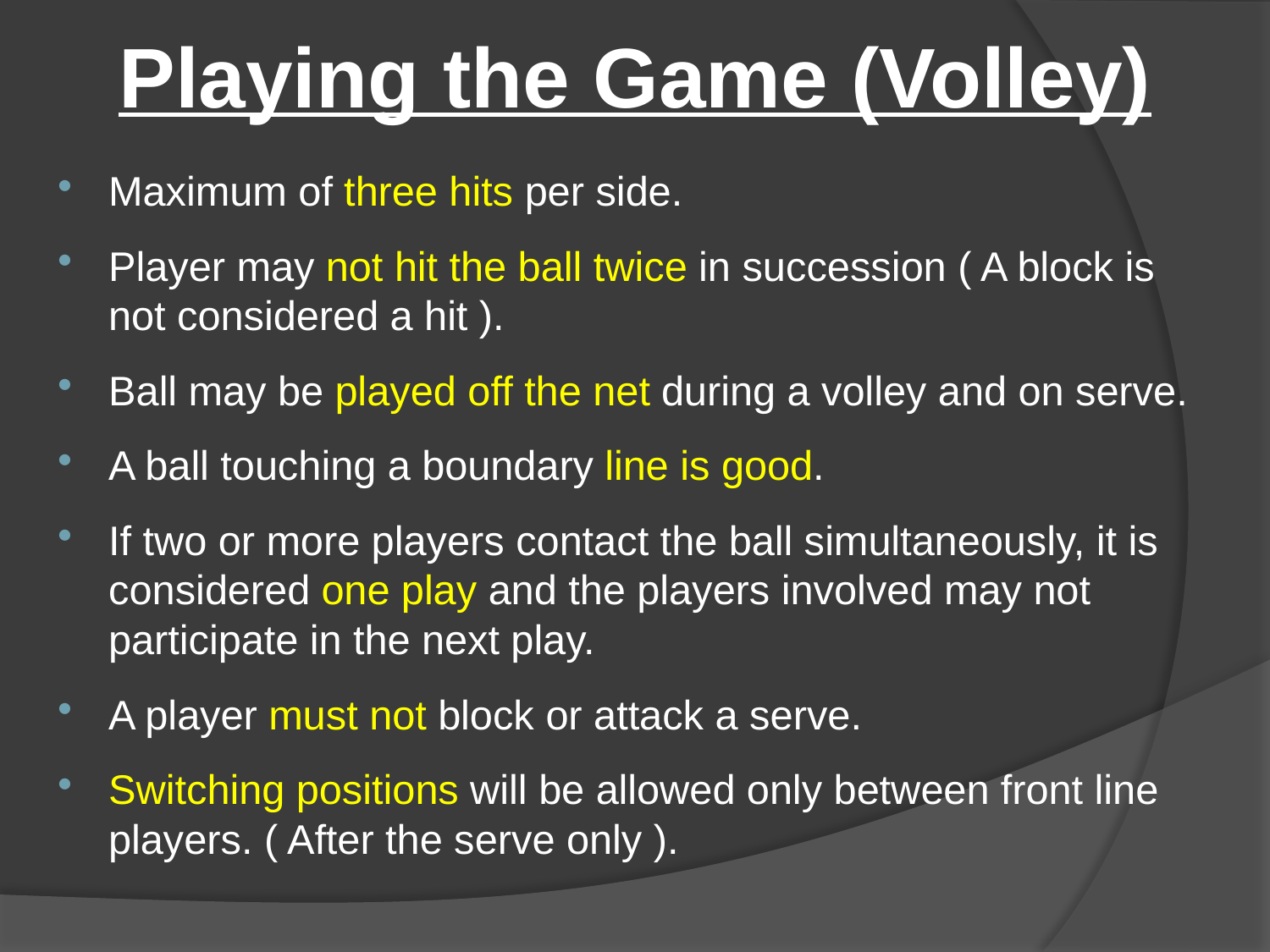

# Playing the Game (Volley)
Maximum of three hits per side.

Player may not hit the ball twice in succession ( A block is not considered a hit ).

Ball may be played off the net during a volley and on serve.

A ball touching a boundary line is good.

If two or more players contact the ball simultaneously, it is considered one play and the players involved may not participate in the next play.

A player must not block or attack a serve.

Switching positions will be allowed only between front line players. ( After the serve only ).